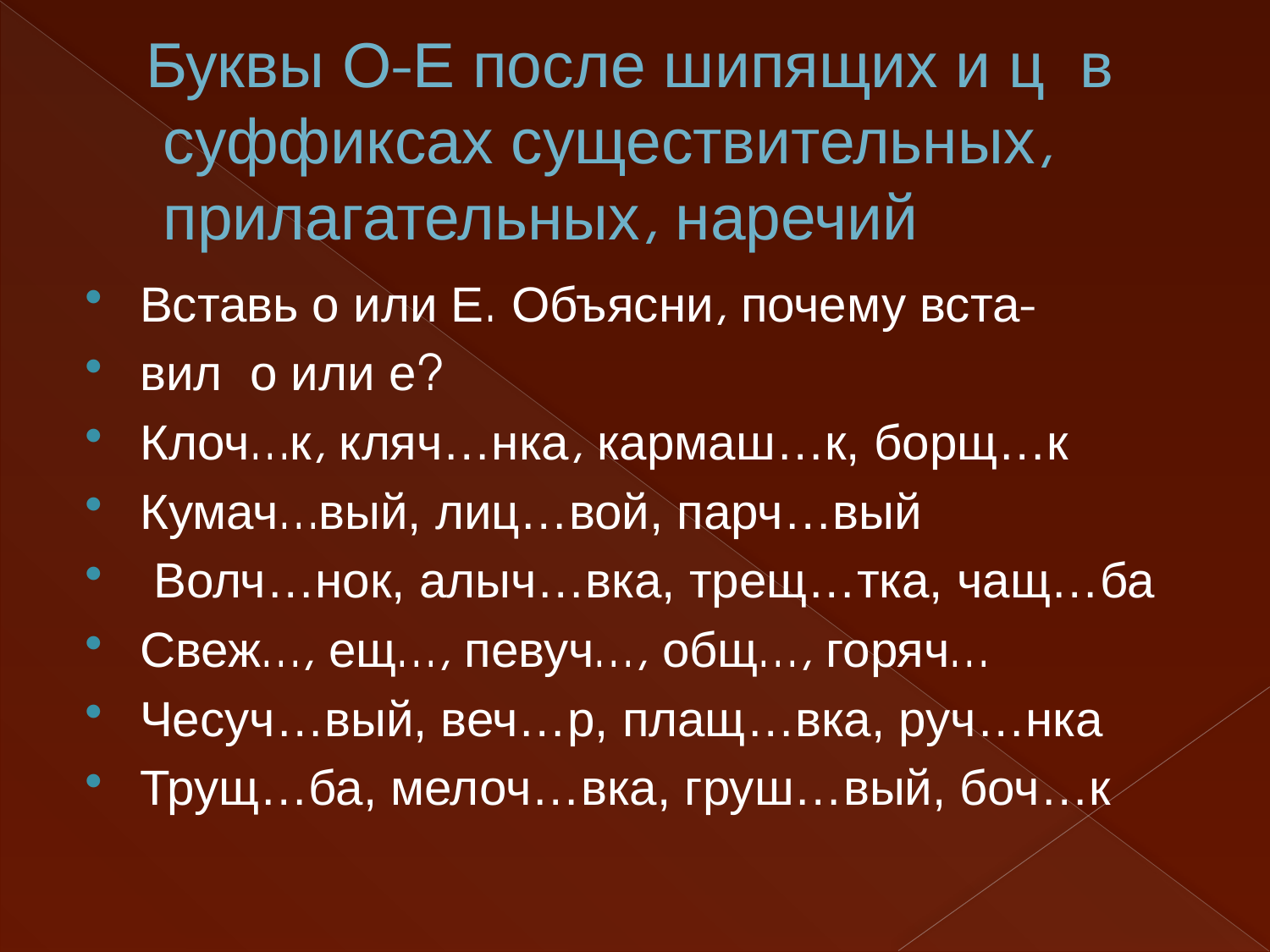

# Буквы О-Е после шипящих и ц  в суффиксах существительных, прилагательных, наречий
Вставь о или Е. Объясни, почему вста-
вил  о или е?
Клоч…к, кляч…нка, кармаш…к, борщ…к
Кумач…вый, лиц…вой, парч…вый
 Волч…нок, алыч…вка, трещ…тка, чащ…ба
Свеж…, ещ…, певуч…, общ…, горяч…
Чесуч…вый, веч…р, плащ…вка, руч…нка
Трущ…ба, мелоч…вка, груш…вый, боч…к